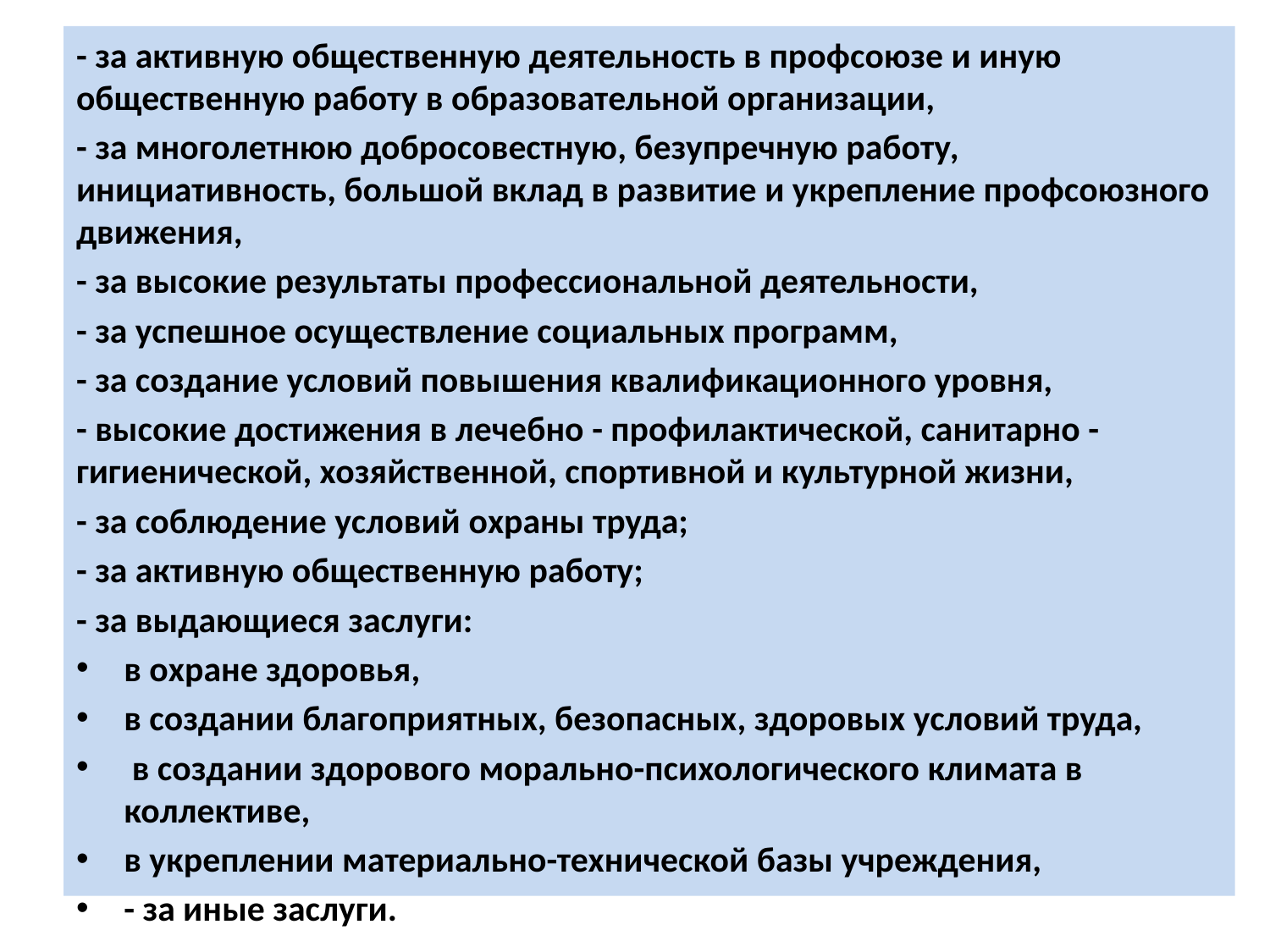

- за активную общественную деятельность в профсоюзе и иную общественную работу в образовательной организации,
- за многолетнюю добросовестную, безупречную работу, инициативность, большой вклад в развитие и укрепление профсоюзного движения,
- за высокие результаты профессиональной деятельности,
- за успешное осуществление социальных программ,
- за создание условий повышения квалификационного уровня,
- высокие достижения в лечебно - профилактической, санитарно - гигиенической, хозяйственной, спортивной и культурной жизни,
- за соблюдение условий охраны труда;
- за активную общественную работу;
- за выдающиеся заслуги:
в охране здоровья,
в создании благоприятных, безопасных, здоровых условий труда,
 в создании здорового морально-психологического климата в коллективе,
в укреплении материально-технической базы учреждения,
- за иные заслуги.